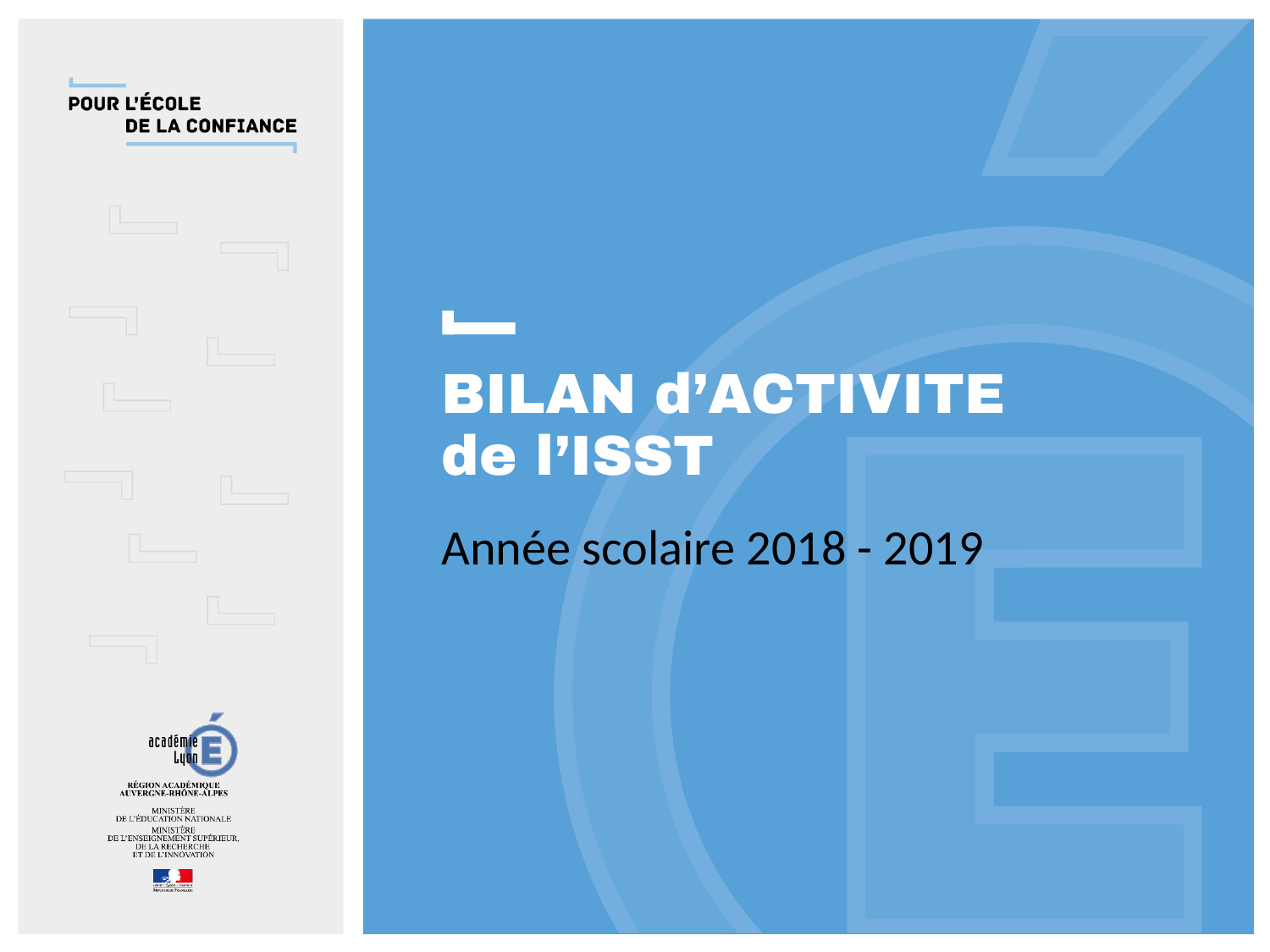

BILAN d’ACTIVITE
de l’ISST
Année scolaire 2018 - 2019